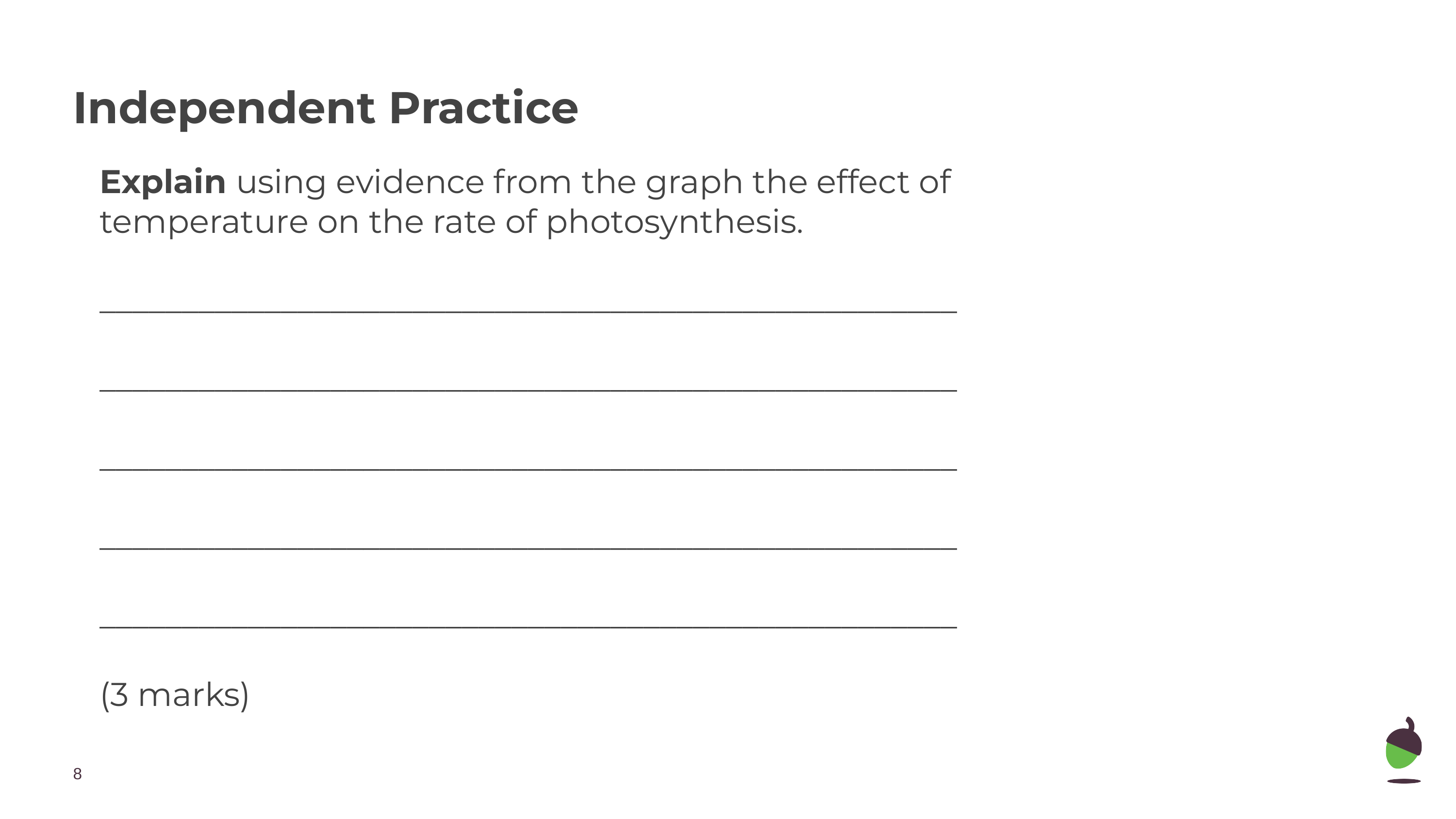

# Independent Practice
Explain using evidence from the graph the effect of temperature on the rate of photosynthesis.

____________________________________________________

____________________________________________________

____________________________________________________

____________________________________________________

____________________________________________________

(3 marks)
8